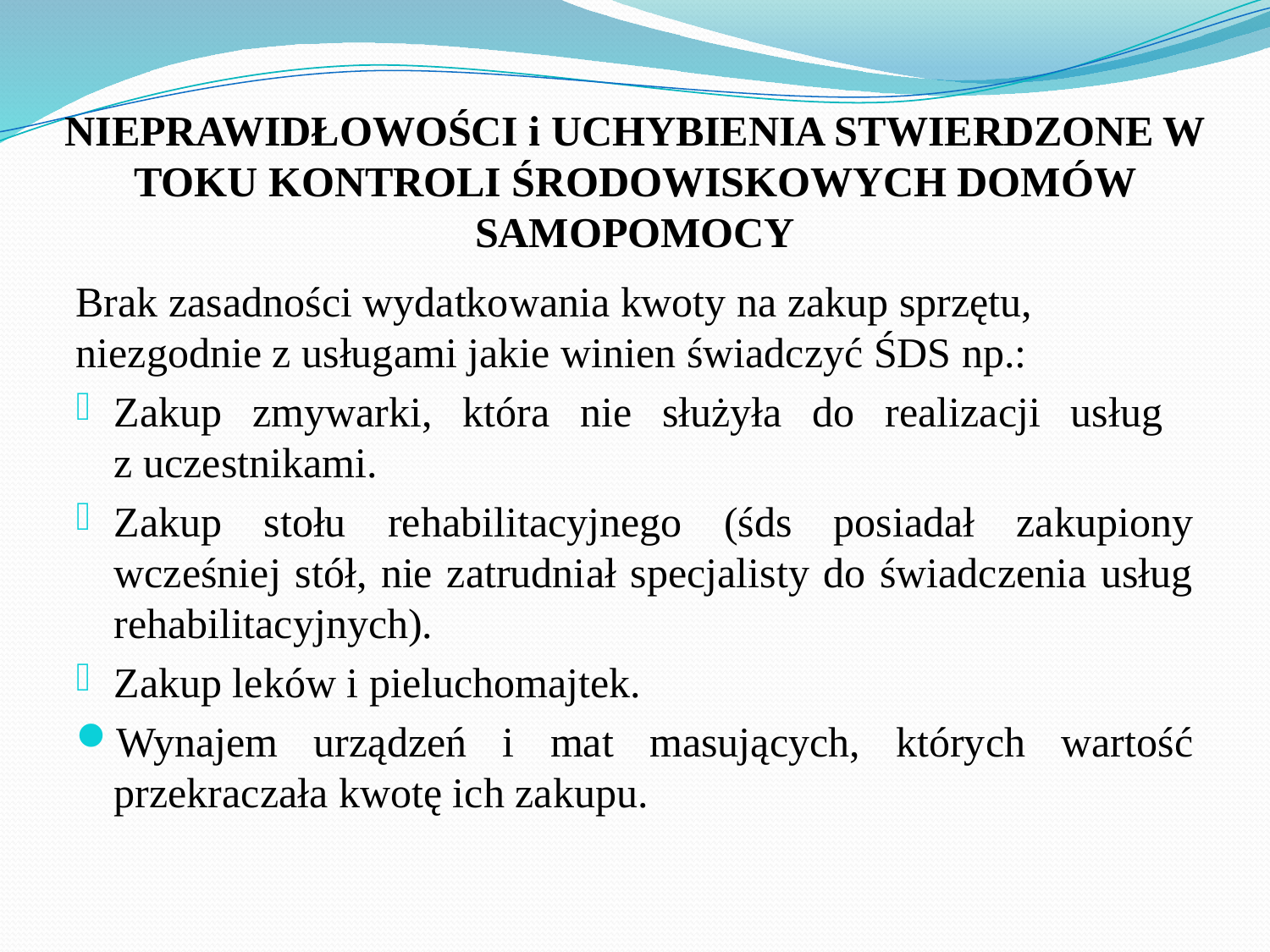

# NIEPRAWIDŁOWOŚCI i UCHYBIENIA STWIERDZONE W TOKU KONTROLI ŚRODOWISKOWYCH DOMÓW SAMOPOMOCY
Brak zasadności wydatkowania kwoty na zakup sprzętu, niezgodnie z usługami jakie winien świadczyć ŚDS np.:
Zakup zmywarki, która nie służyła do realizacji usług
z uczestnikami.
Zakup stołu rehabilitacyjnego (śds posiadał zakupiony wcześniej stół, nie zatrudniał specjalisty do świadczenia usług rehabilitacyjnych).
Zakup leków i pieluchomajtek.
Wynajem urządzeń i mat masujących, których wartość przekraczała kwotę ich zakupu.